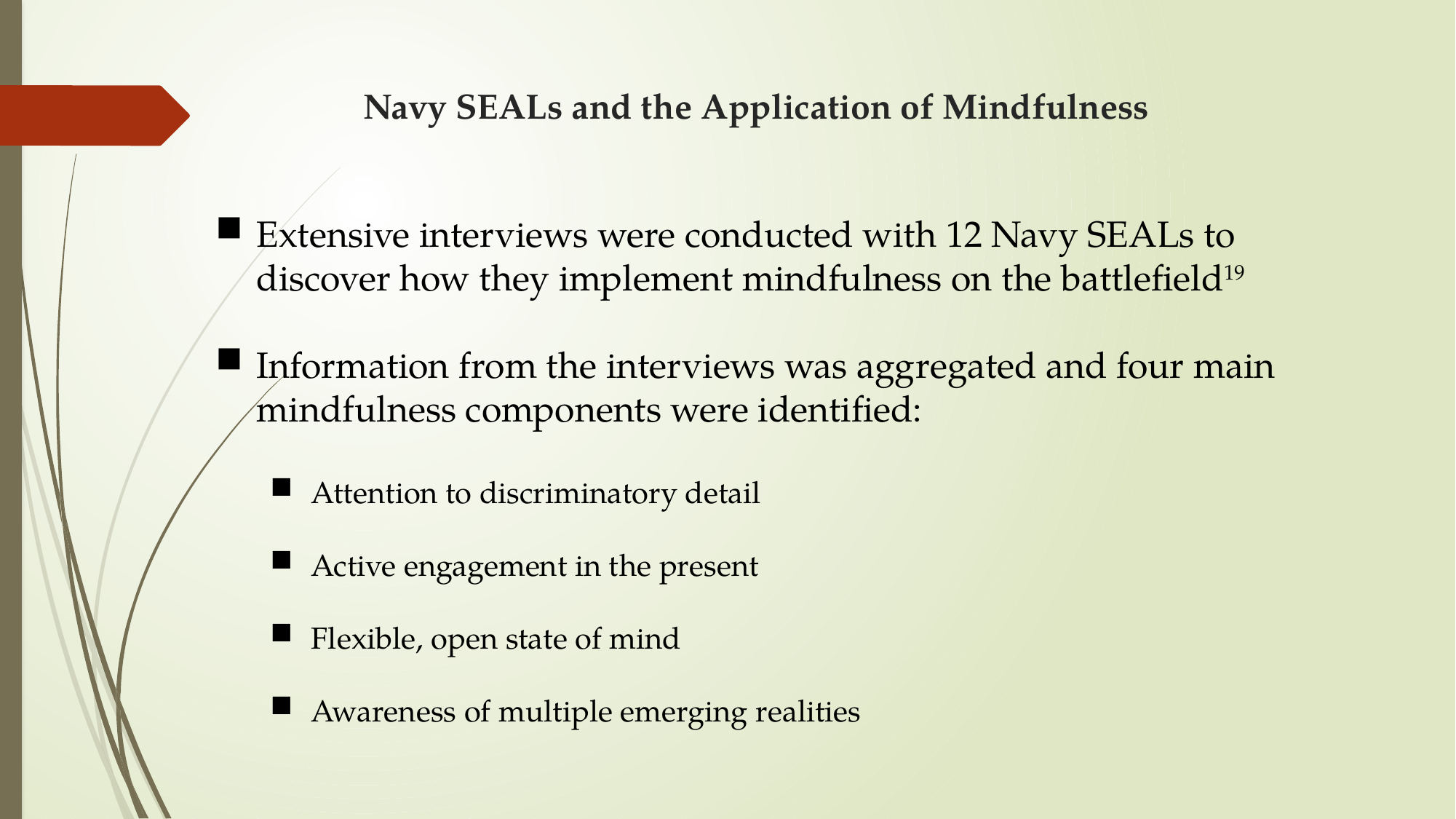

# Navy SEALs and the Application of Mindfulness
Extensive interviews were conducted with 12 Navy SEALs to discover how they implement mindfulness on the battlefield19

Information from the interviews was aggregated and four main mindfulness components were identified:

Attention to discriminatory detail

Active engagement in the present

Flexible, open state of mind

Awareness of multiple emerging realities